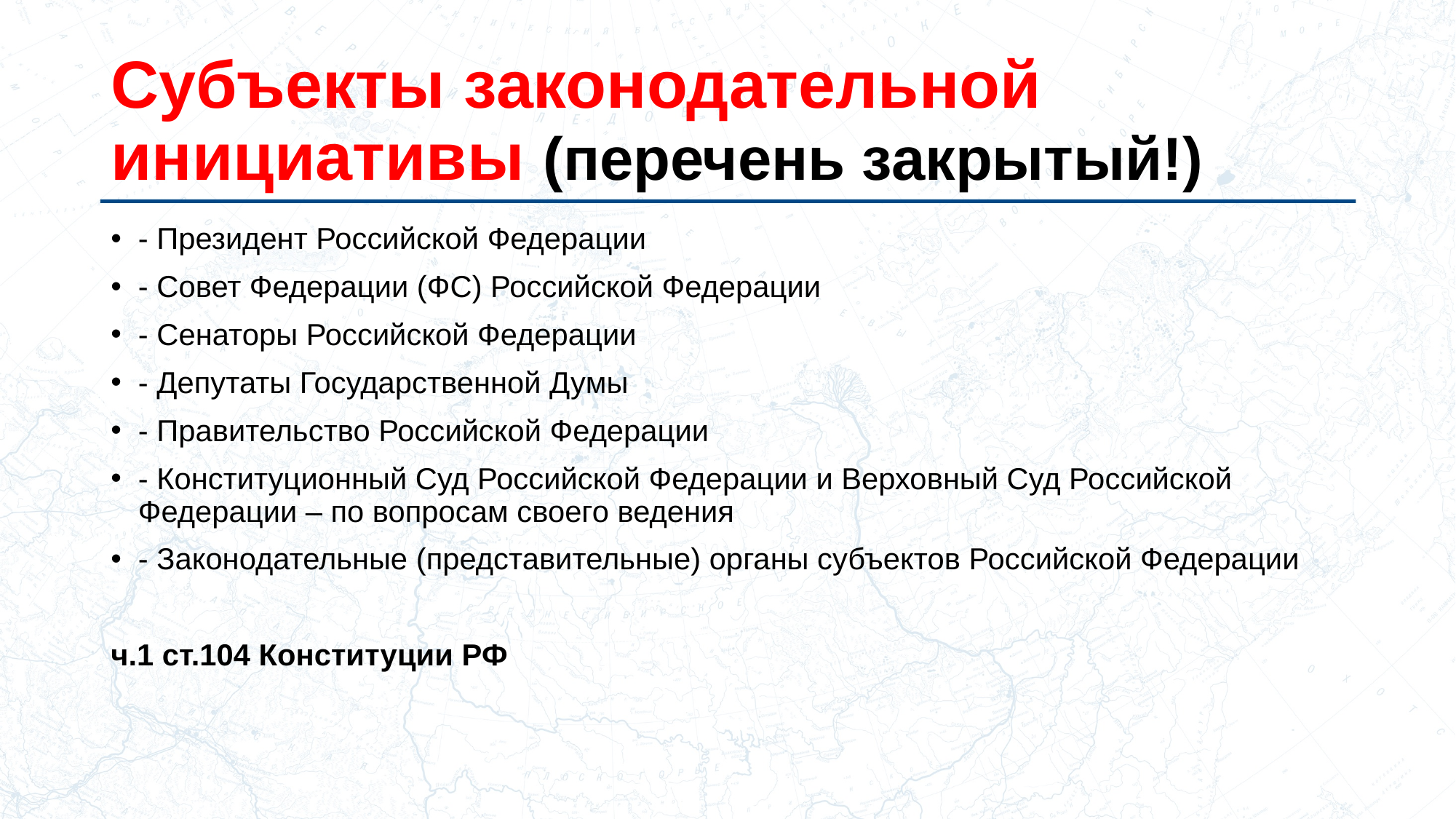

# Субъекты законодательной инициативы (перечень закрытый!)
- Президент Российской Федерации
- Совет Федерации (ФС) Российской Федерации
- Сенаторы Российской Федерации
- Депутаты Государственной Думы
- Правительство Российской Федерации
- Конституционный Суд Российской Федерации и Верховный Суд Российской Федерации – по вопросам своего ведения
- Законодательные (представительные) органы субъектов Российской Федерации

ч.1 ст.104 Конституции РФ